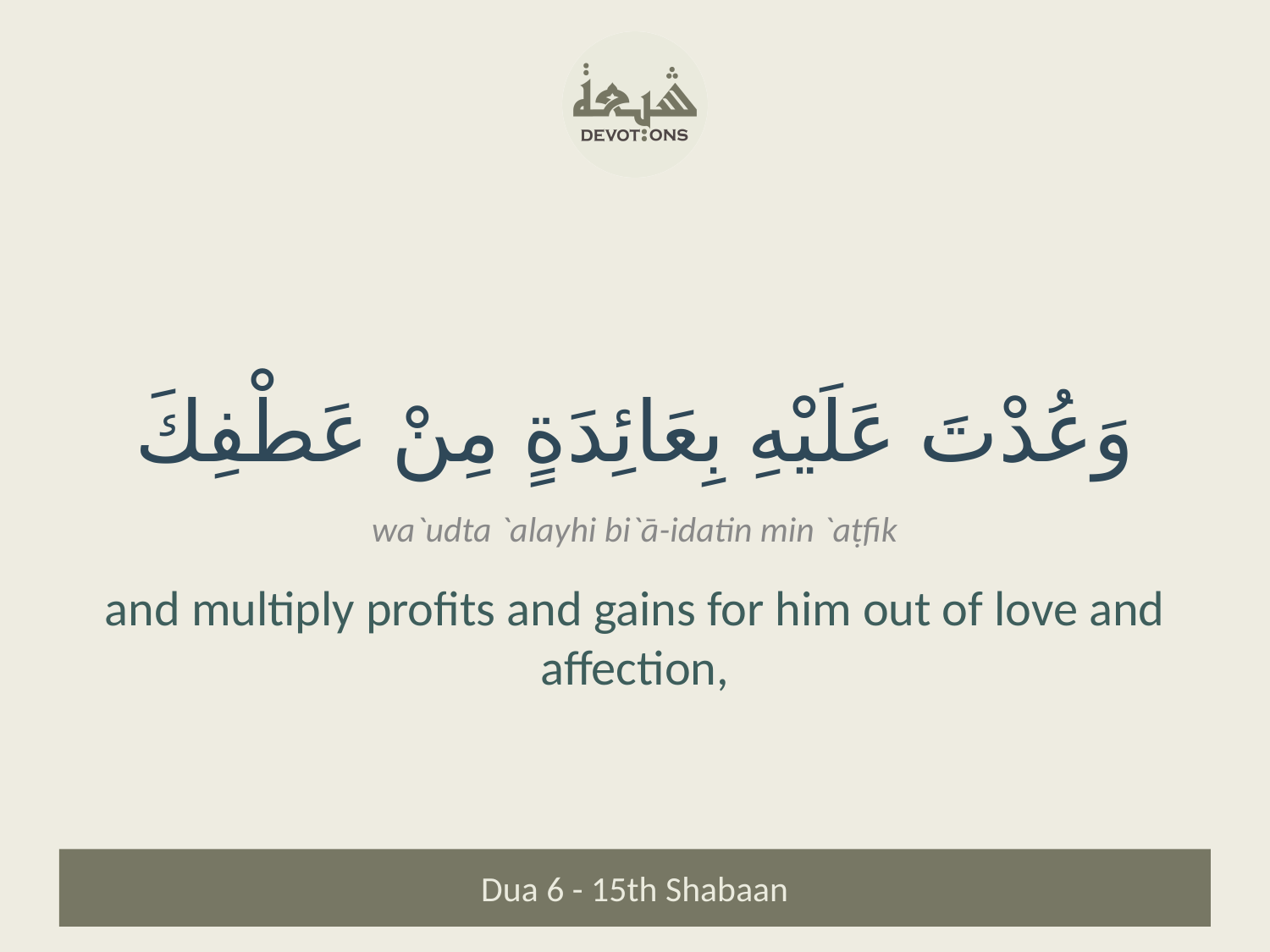

وَعُدْتَ عَلَيْهِ بِعَائِدَةٍ مِنْ عَطْفِكَ
wa`udta `alayhi bi`ā-idatin min `aṭfik
and multiply profits and gains for him out of love and affection,
Dua 6 - 15th Shabaan